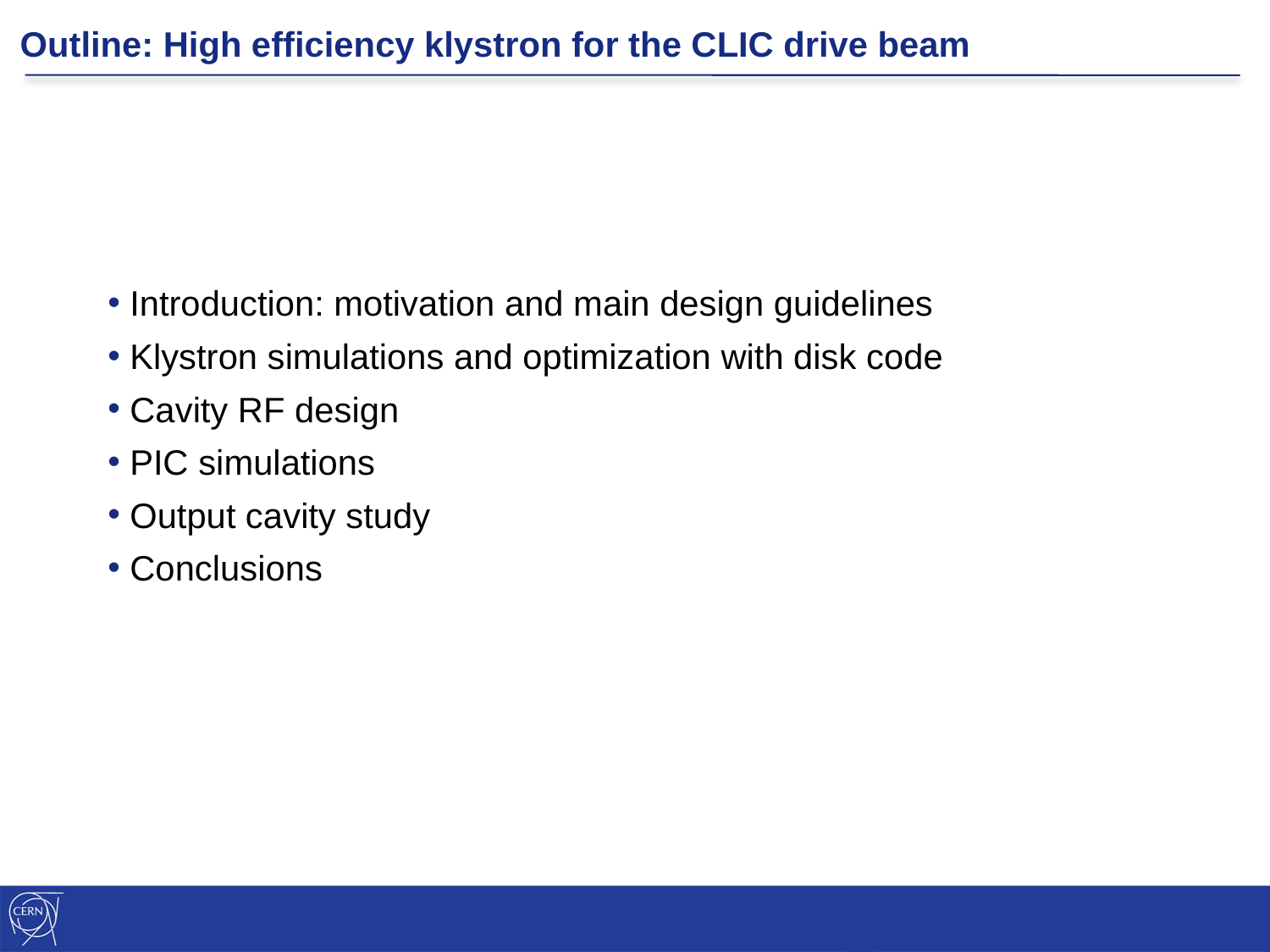

Outline: High efficiency klystron for the CLIC drive beam
 Introduction: motivation and main design guidelines
 Klystron simulations and optimization with disk code
 Cavity RF design
 PIC simulations
 Output cavity study
 Conclusions